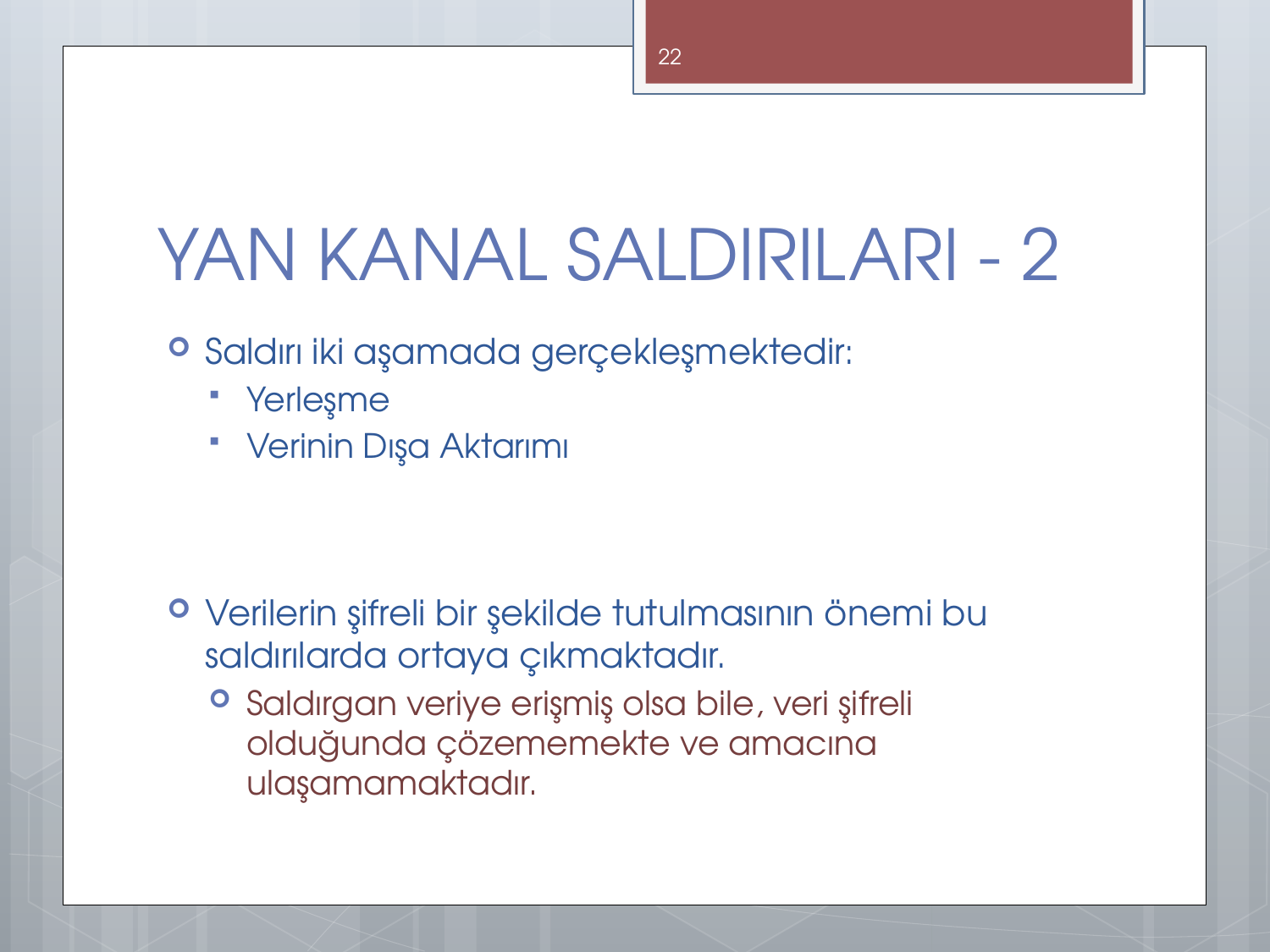

22
# YAN KANAL SALDIRILARI - 2
Saldırı iki aşamada gerçekleşmektedir:
Yerleşme
Verinin Dışa Aktarımı

Verilerin şifreli bir şekilde tutulmasının önemi bu saldırılarda ortaya çıkmaktadır.
Saldırgan veriye erişmiş olsa bile, veri şifreli olduğunda çözememekte ve amacına ulaşamamaktadır.